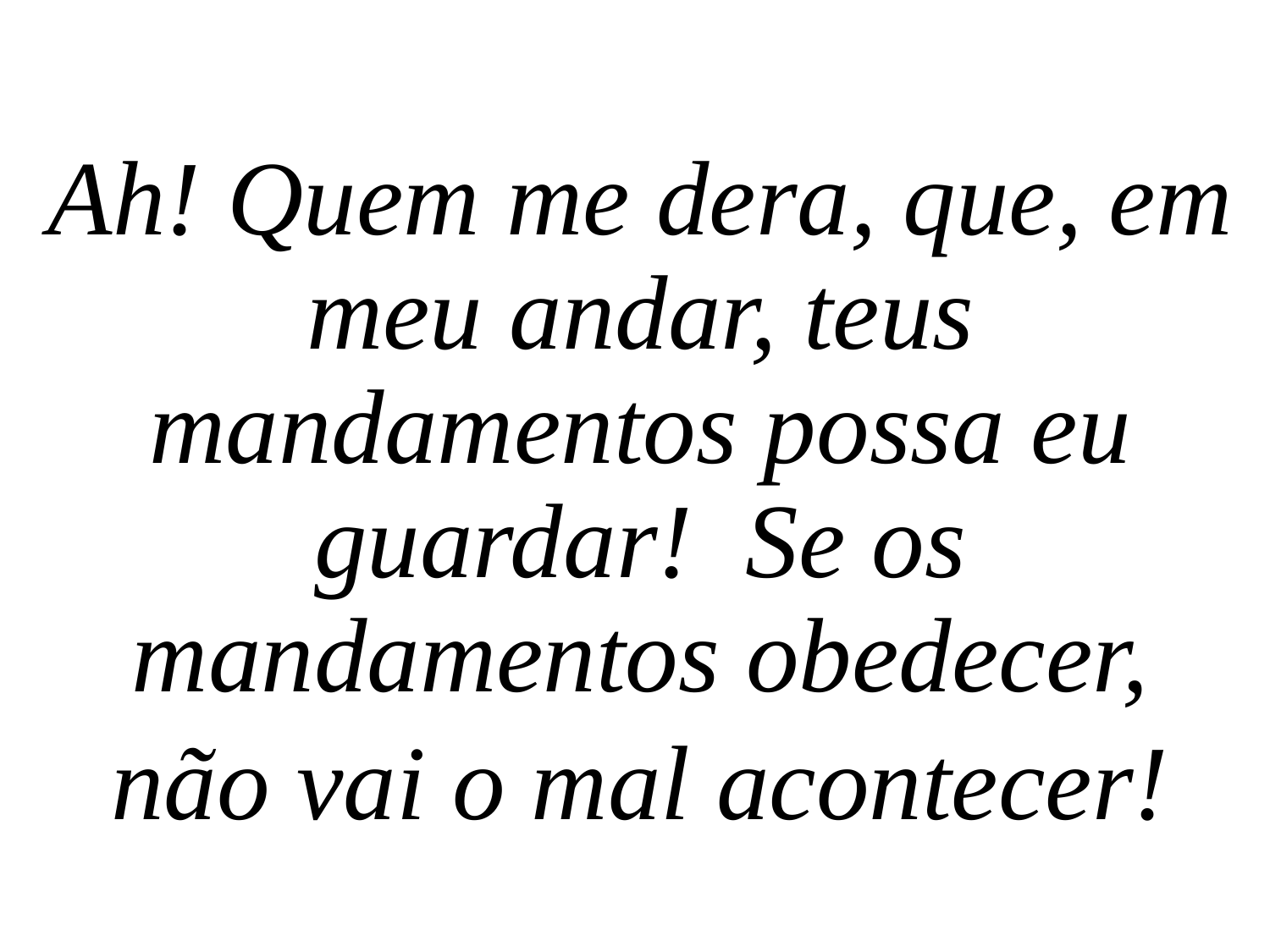

Ah! Quem me dera, que, em meu andar, teus mandamentos possa eu guardar!  Se os mandamentos obedecer,
não vai o mal acontecer!